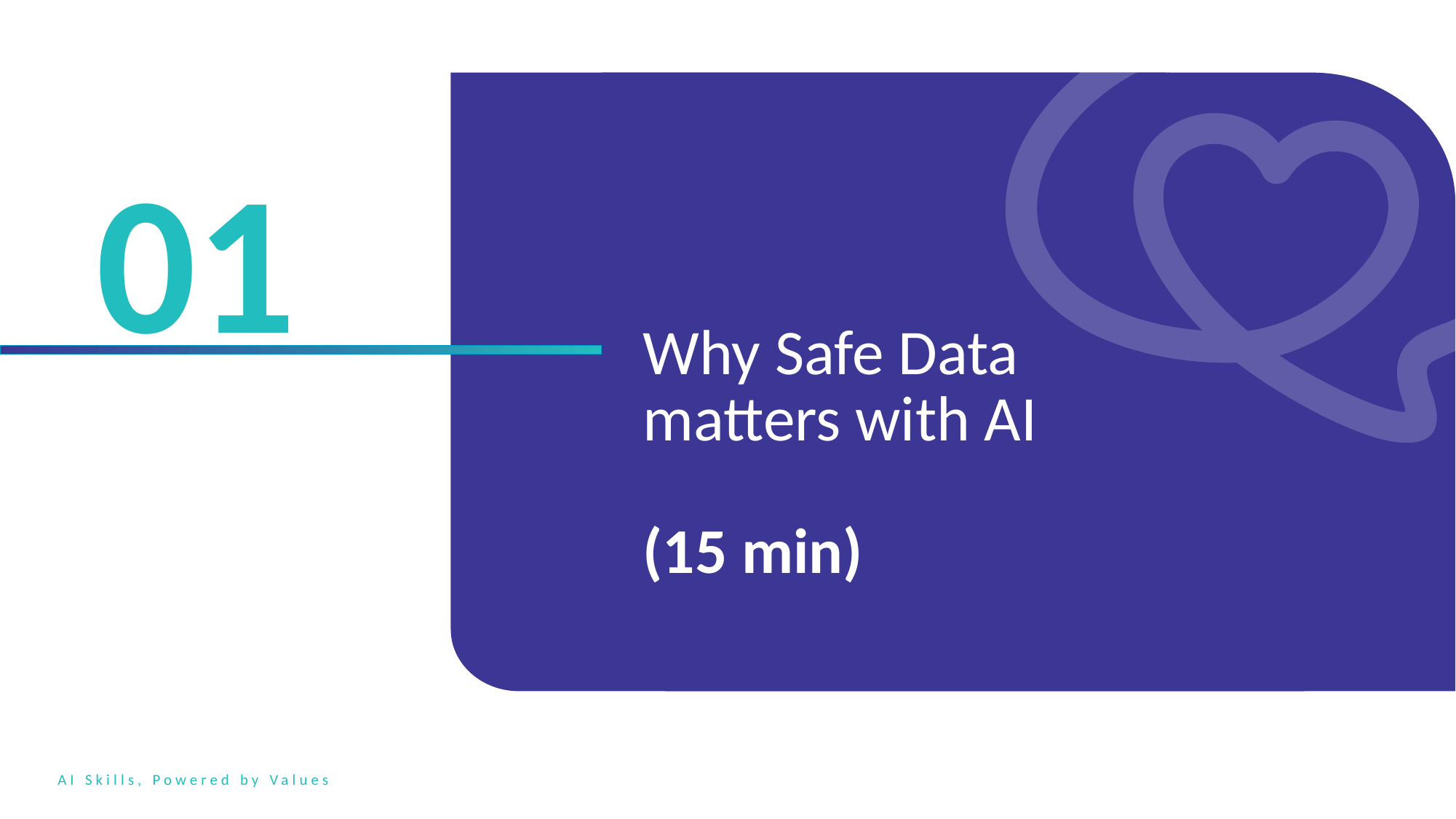

01
Why Safe Data
matters with AI

(15 min)